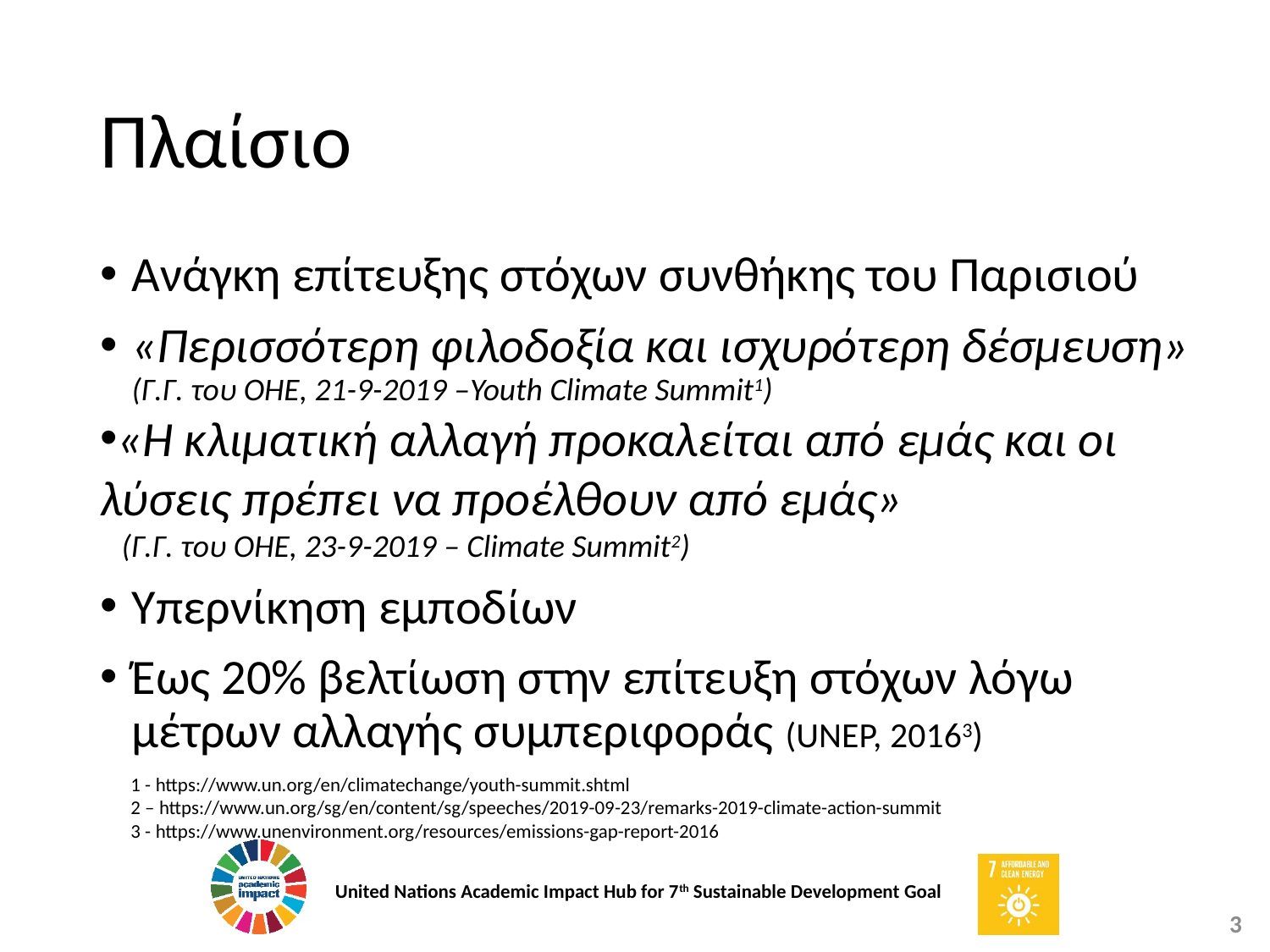

# Πλαίσιο
Ανάγκη επίτευξης στόχων συνθήκης του Παρισιού
«Περισσότερη φιλοδοξία και ισχυρότερη δέσμευση» (Γ.Γ. του ΟΗΕ, 21-9-2019 –Youth Climate Summit1)
«Η κλιματική αλλαγή προκαλείται από εμάς και οι λύσεις πρέπει να προέλθουν από εμάς»
   (Γ.Γ. του ΟΗΕ, 23-9-2019 – Climate Summit2)
Υπερνίκηση εμποδίων
Έως 20% βελτίωση στην επίτευξη στόχων λόγω μέτρων αλλαγής συμπεριφοράς (UNEP, 20163)

1 - https://www.un.org/en/climatechange/youth-summit.shtml
2 – https://www.un.org/sg/en/content/sg/speeches/2019-09-23/remarks-2019-climate-action-summit
3 - https://www.unenvironment.org/resources/emissions-gap-report-2016
3